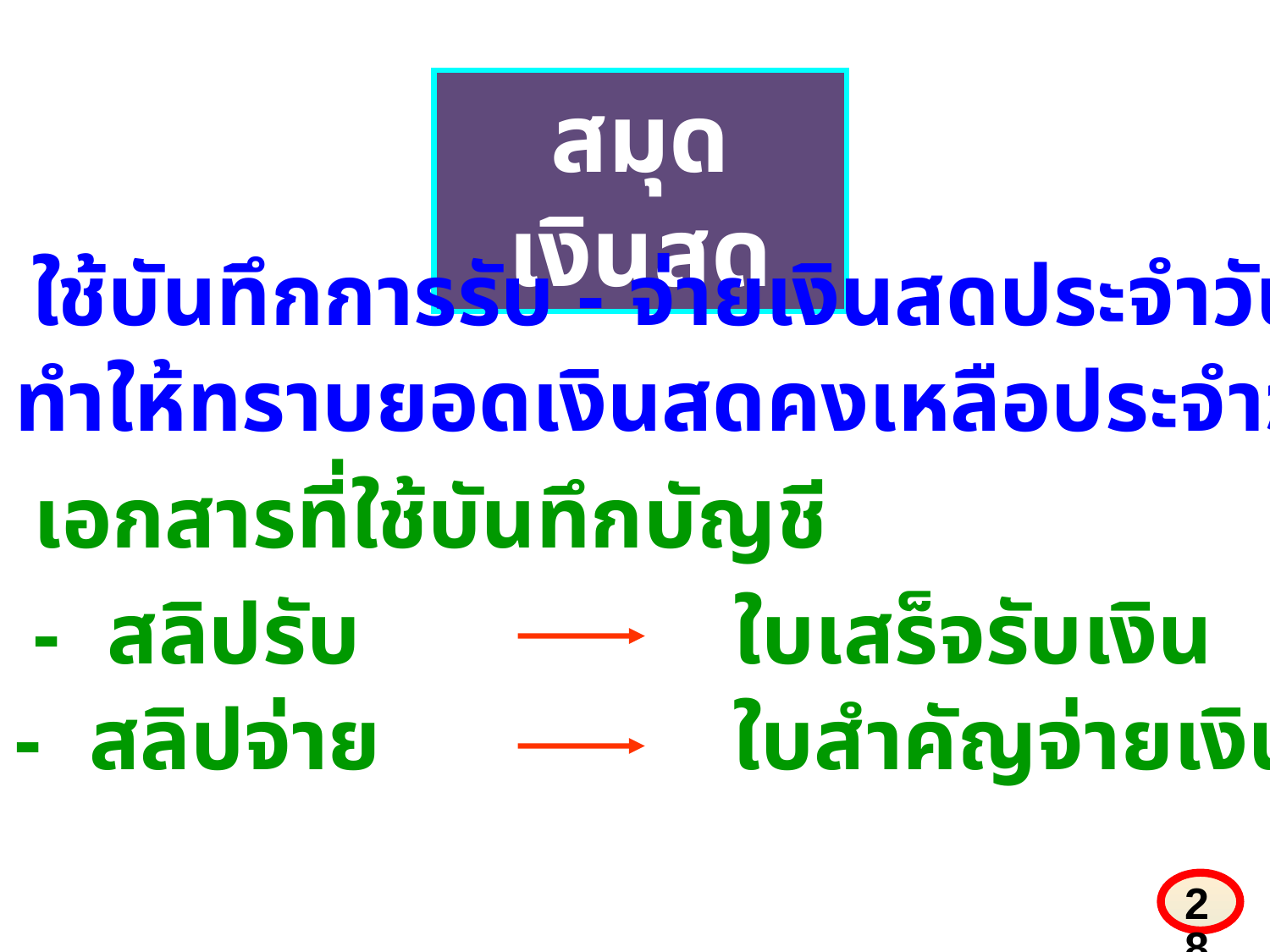

สมุดเงินสด
-  ใช้บันทึกการรับ - จ่ายเงินสดประจำวัน
-  ทำให้ทราบยอดเงินสดคงเหลือประจำวัน
เอกสารที่ใช้บันทึกบัญชี
-  สลิปรับ                 ใบเสร็จรับเงิน

-  สลิปจ่าย                ใบสำคัญจ่ายเงิน

28